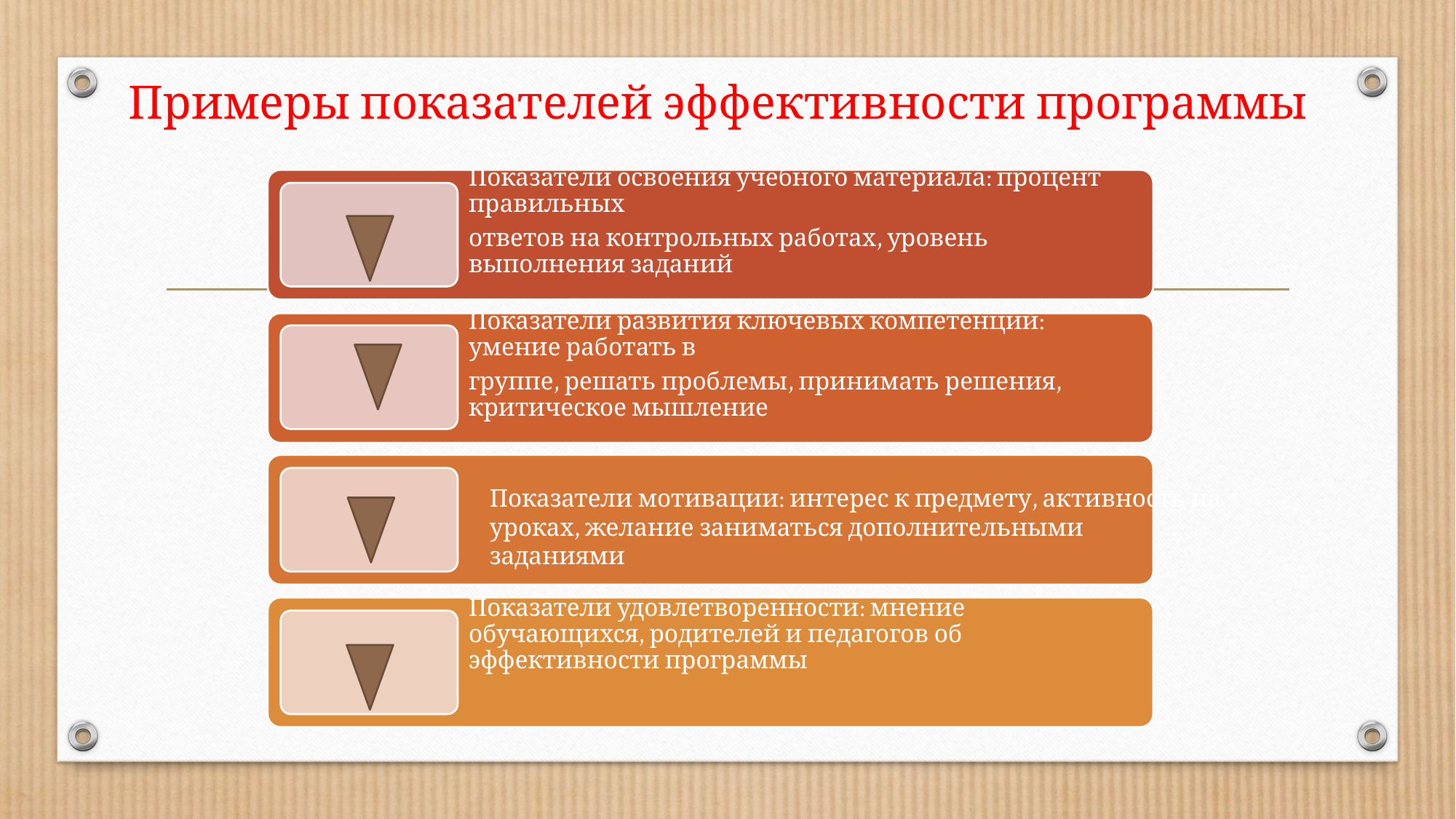

# Примеры показателей эффективности программы
Показатели освоения учебного материала: процент правильных
ответов на контрольных работах, уровень выполнения заданий
Показатели развития ключевых компетенций: умение работать в
группе, решать проблемы, принимать решения, критическое мышление

Показатели удовлетворенности: мнение обучающихся, родителей и педагогов об эффективности программы

Показатели мотивации: интерес к предмету, активность на уроках, желание заниматься дополнительными заданиями